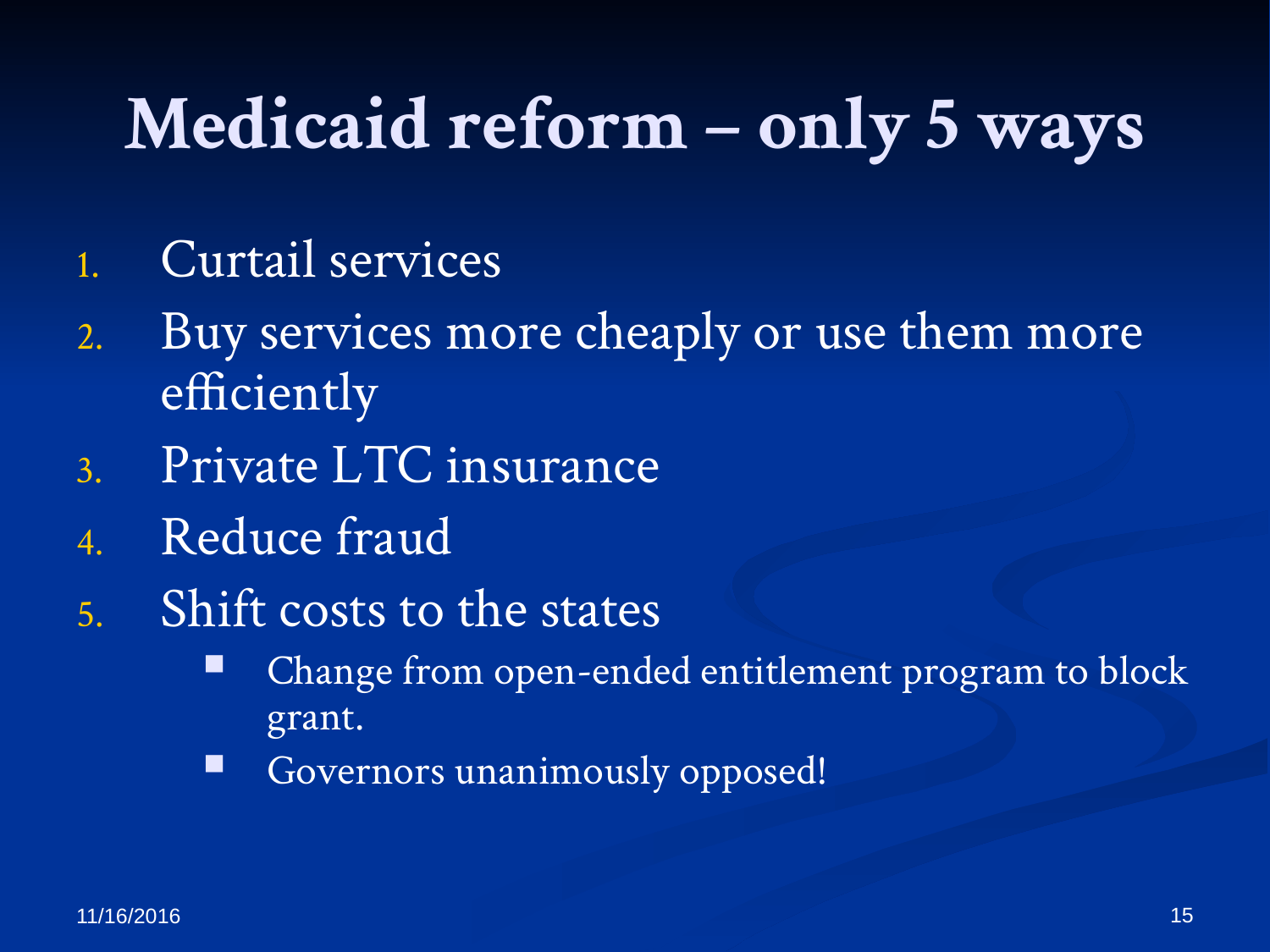

# Medicaid reform – only 5 ways
Curtail services
Buy services more cheaply or use them more efficiently
Private LTC insurance
Reduce fraud
Shift costs to the states
Change from open-ended entitlement program to block grant.
Governors unanimously opposed!

15
11/16/2016